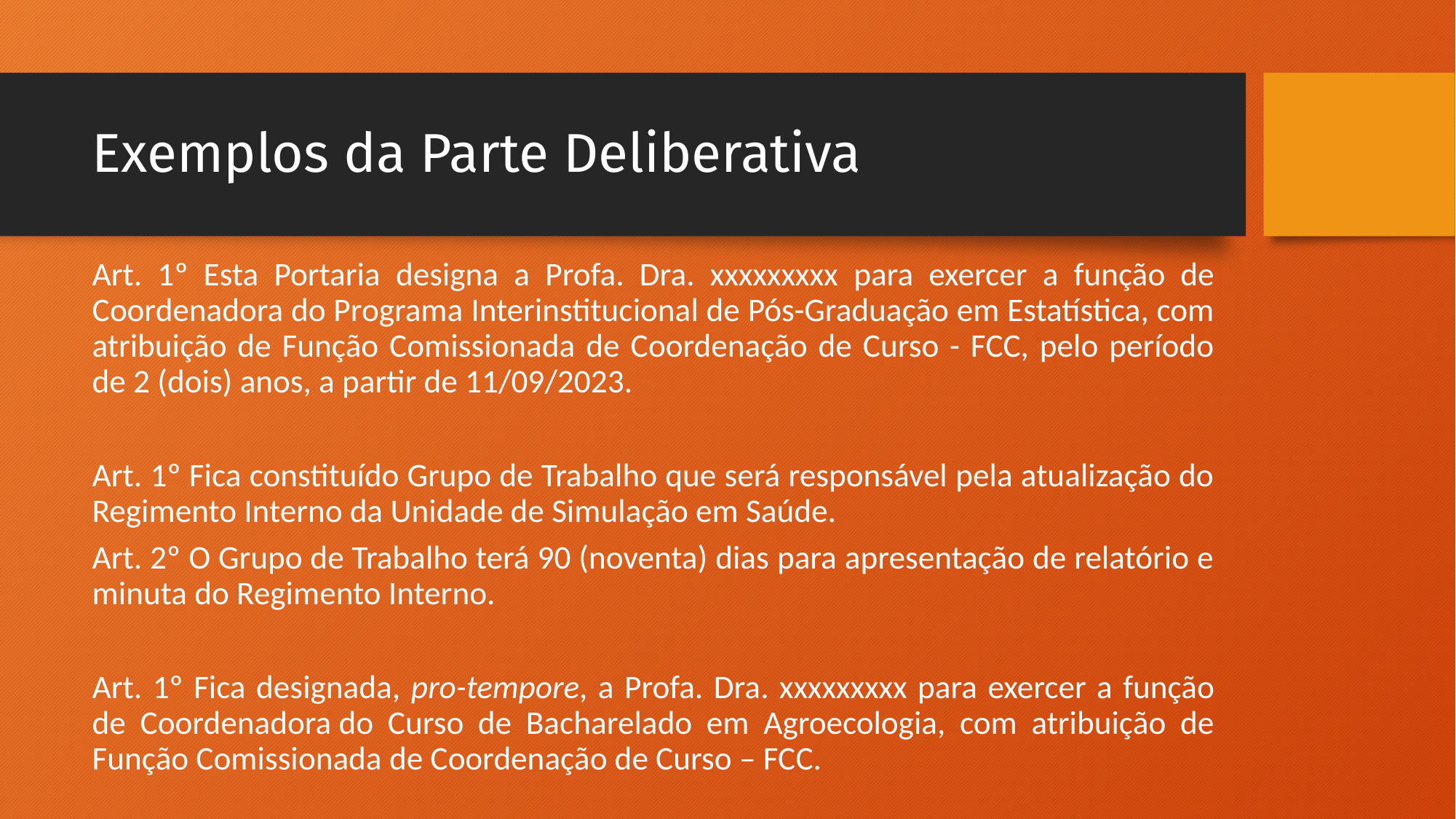

# Exemplos da Parte Deliberativa
Art. 1º Esta Portaria designa a Profa. Dra. xxxxxxxxx para exercer a função de Coordenadora do Programa Interinstitucional de Pós-Graduação em Estatística, com atribuição de Função Comissionada de Coordenação de Curso - FCC, pelo período de 2 (dois) anos, a partir de 11/09/2023.

Art. 1º Fica constituído Grupo de Trabalho que será responsável pela atualização do Regimento Interno da Unidade de Simulação em Saúde.
Art. 2º O Grupo de Trabalho terá 90 (noventa) dias para apresentação de relatório e minuta do Regimento Interno.

Art. 1º Fica designada, pro-tempore, a Profa. Dra. xxxxxxxxx para exercer a função de Coordenadora do Curso de Bacharelado em Agroecologia, com atribuição de Função Comissionada de Coordenação de Curso – FCC.